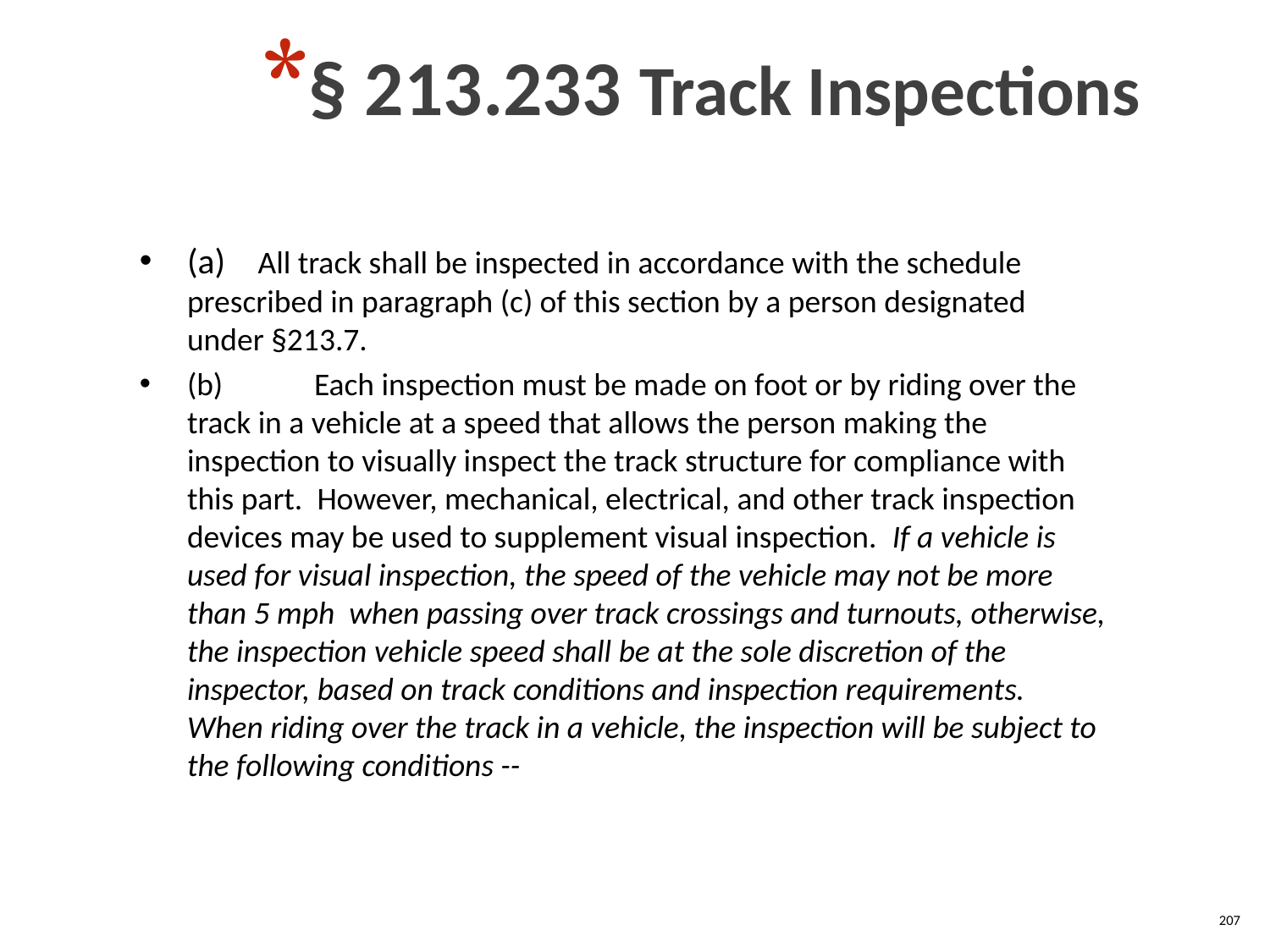

§ 213.233 Track Inspections
(a)    All track shall be inspected in accordance with the schedule prescribed in paragraph (c) of this section by a person designated under §213.7.
(b)	Each inspection must be made on foot or by riding over the track in a vehicle at a speed that allows the person making the inspection to visually inspect the track structure for compliance with this part.  However, mechanical, electrical, and other track inspection devices may be used to supplement visual inspection.  If a vehicle is used for visual inspection, the speed of the vehicle may not be more than 5 mph  when passing over track crossings and turnouts, otherwise, the inspection vehicle speed shall be at the sole discretion of the inspector, based on track conditions and inspection requirements.  When riding over the track in a vehicle, the inspection will be subject to the following conditions --

207